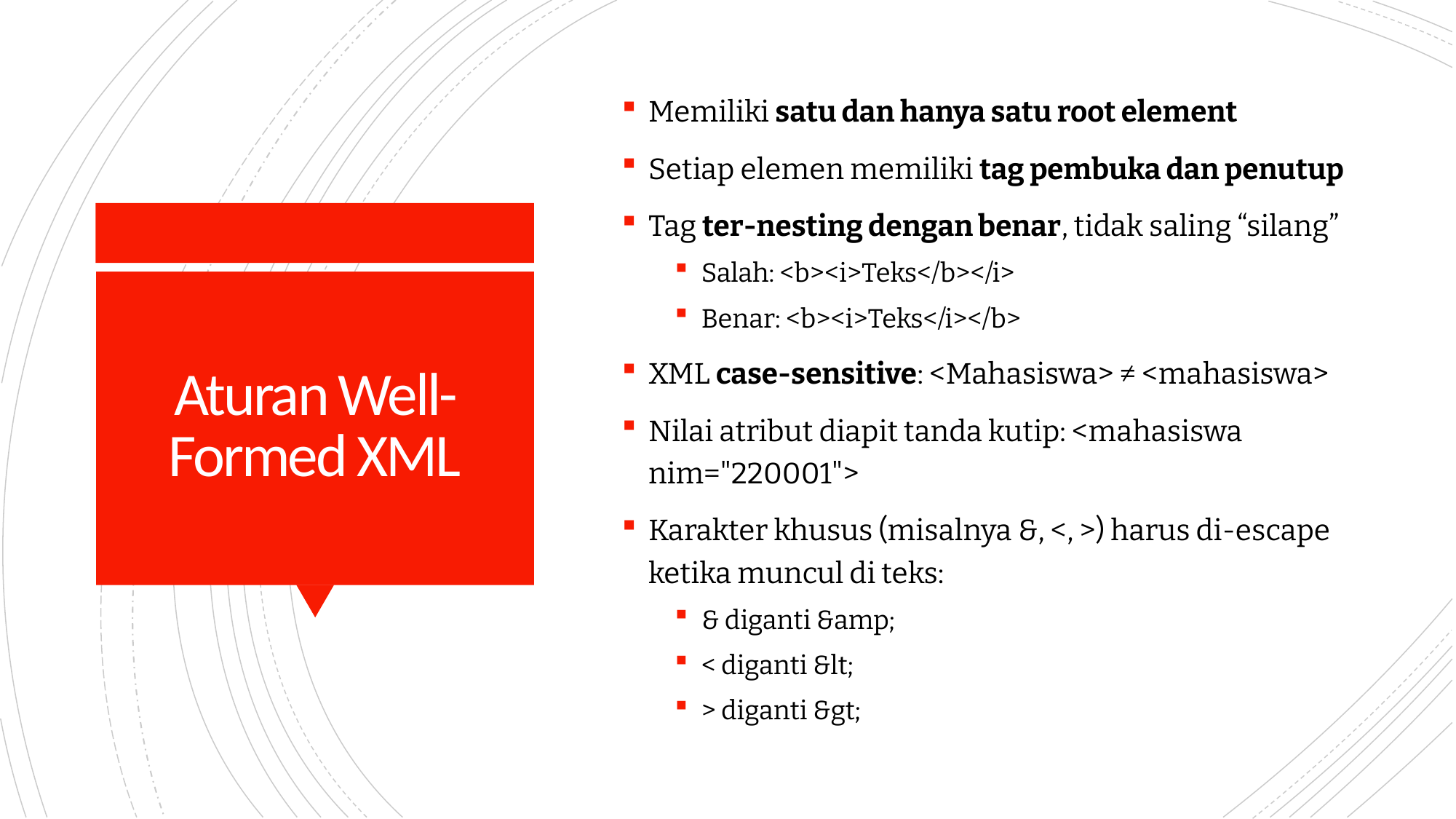

Memiliki satu dan hanya satu root element
Setiap elemen memiliki tag pembuka dan penutup
Tag ter-nesting dengan benar, tidak saling “silang”
Salah: <b><i>Teks</b></i>
Benar: <b><i>Teks</i></b>
XML case-sensitive: <Mahasiswa> ≠ <mahasiswa>
Nilai atribut diapit tanda kutip: <mahasiswa nim="220001">
Karakter khusus (misalnya &, <, >) harus di-escape ketika muncul di teks:
& diganti &amp;
< diganti &lt;
> diganti &gt;
# Aturan Well-Formed XML